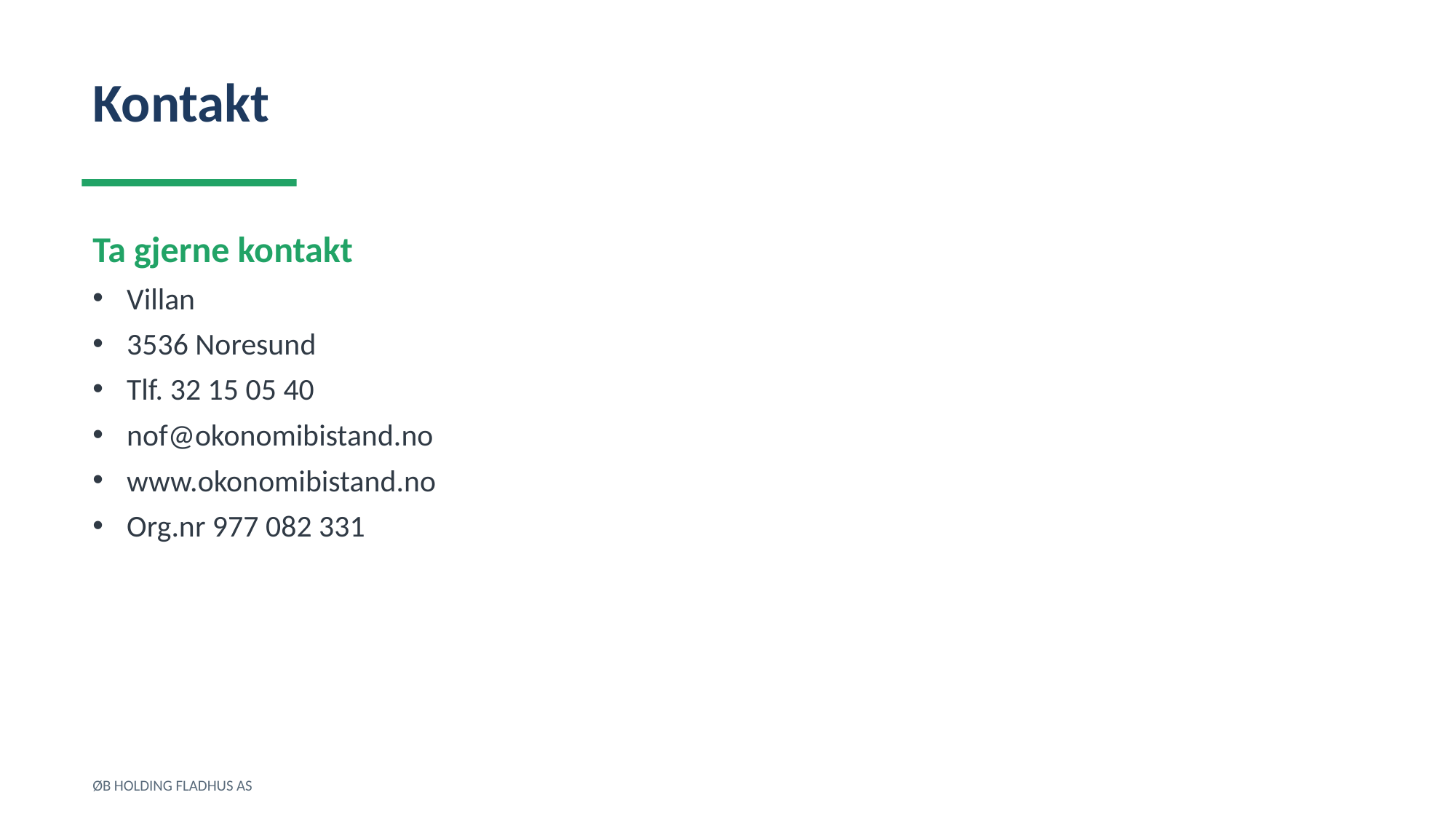

Kontakt

Ta gjerne kontakt
Villan
3536 Noresund
Tlf. 32 15 05 40
nof@okonomibistand.no
www.okonomibistand.no
Org.nr 977 082 331
ØB HOLDING FLADHUS AS